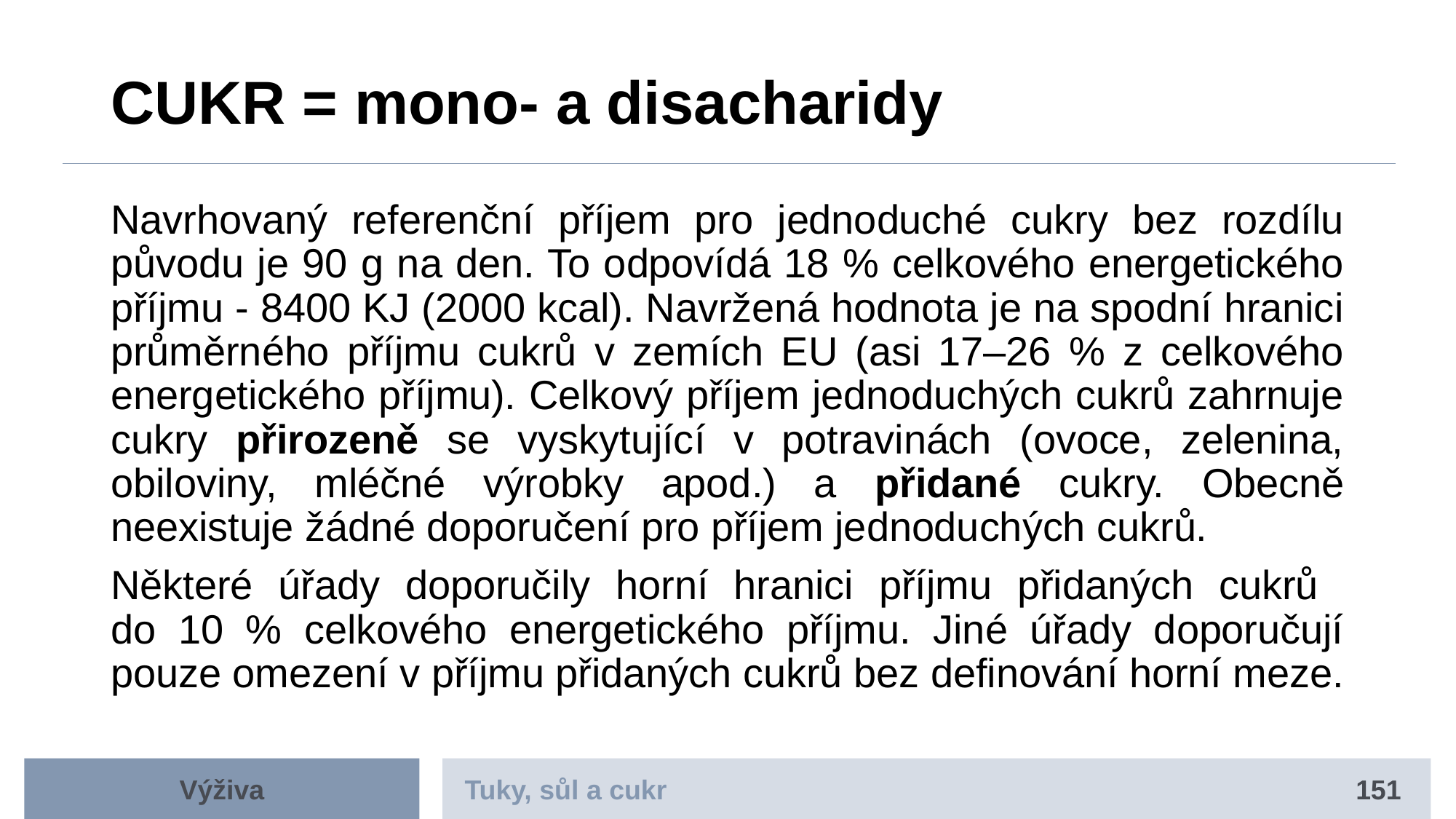

# CUKR = mono- a disacharidy
Navrhovaný referenční příjem pro jednoduché cukry bez rozdílu původu je 90 g na den. To odpovídá 18 % celkového energetického příjmu - 8400 KJ (2000 kcal). Navržená hodnota je na spodní hranici průměrného příjmu cukrů v zemích EU (asi 17–26 % z celkového energetického příjmu). Celkový příjem jednoduchých cukrů zahrnuje cukry přirozeně se vyskytující v potravinách (ovoce, zelenina, obiloviny, mléčné výrobky apod.) a přidané cukry. Obecně neexistuje žádné doporučení pro příjem jednoduchých cukrů.
Některé úřady doporučily horní hranici příjmu přidaných cukrů
do 10 % celkového energetického příjmu. Jiné úřady doporučují pouze omezení v příjmu přidaných cukrů bez definování horní meze.
Výživa
Tuky, sůl a cukr
151